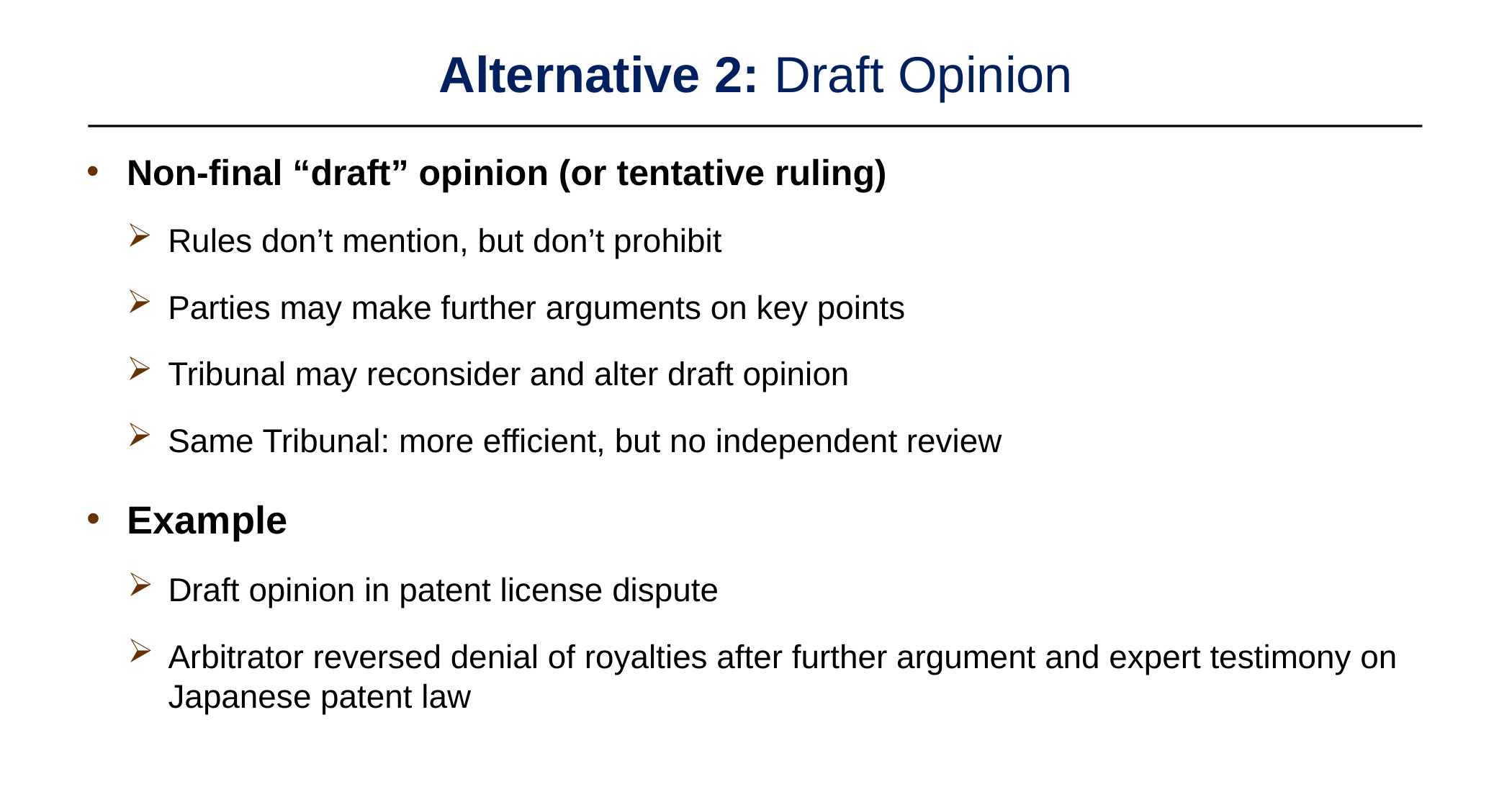

# Alternative 2: Draft Opinion
Non-final “draft” opinion (or tentative ruling)
Rules don’t mention, but don’t prohibit
Parties may make further arguments on key points
Tribunal may reconsider and alter draft opinion
Same Tribunal: more efficient, but no independent review
Example
Draft opinion in patent license dispute
Arbitrator reversed denial of royalties after further argument and expert testimony on Japanese patent law